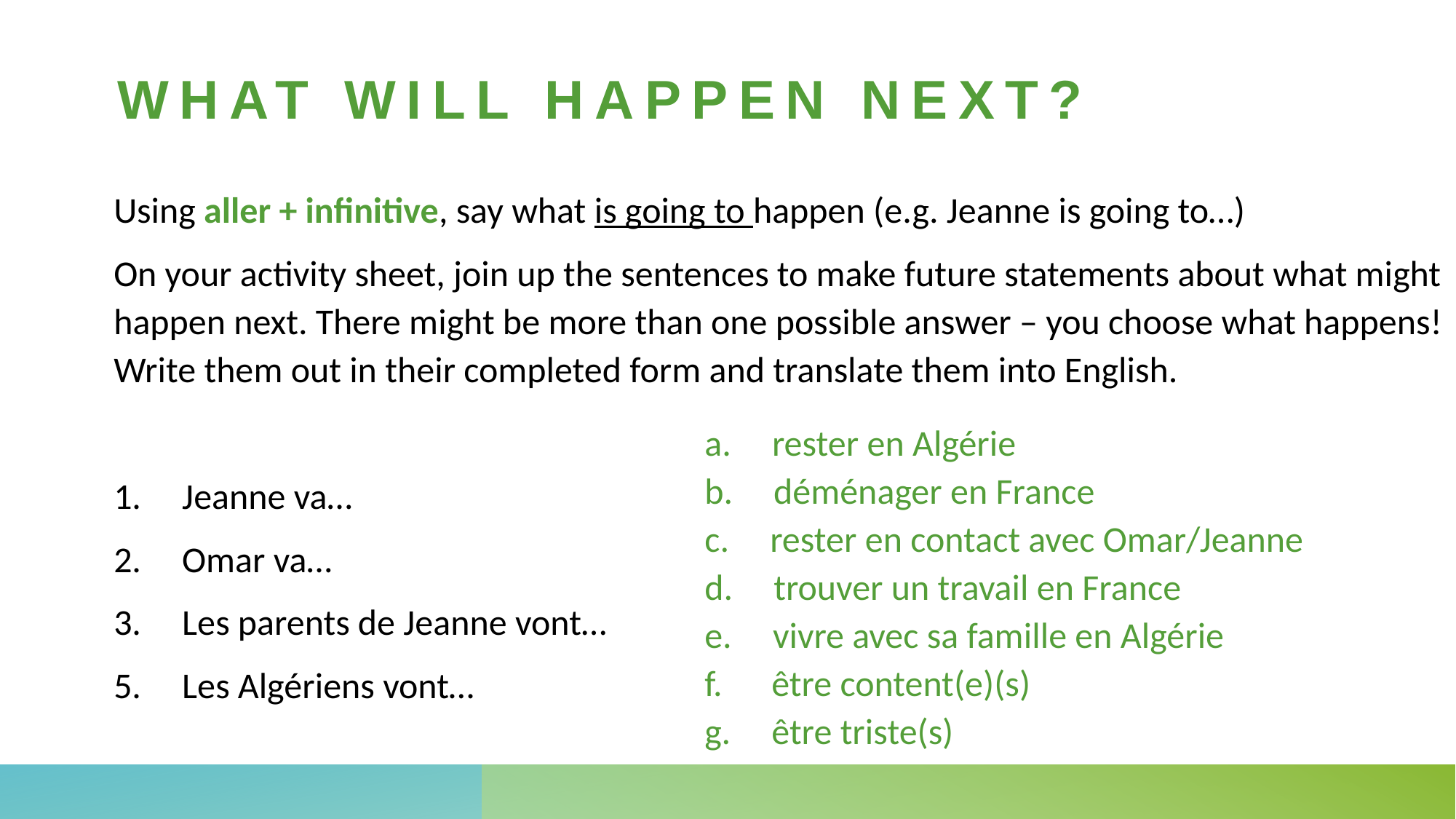

# What will happen next?
Using aller + infinitive, say what is going to happen (e.g. Jeanne is going to…)
On your activity sheet, join up the sentences to make future statements about what might happen next. There might be more than one possible answer – you choose what happens! Write them out in their completed form and translate them into English.

1.     Jeanne va…
2.     Omar va…
3.     Les parents de Jeanne vont…
5.     Les Algériens vont…
a.     rester en Algérie
b.     déménager en France
c.     rester en contact avec Omar/Jeanne
d.     trouver un travail en France
e.     vivre avec sa famille en Algérie
f.      être content(e)(s)
g.     être triste(s)